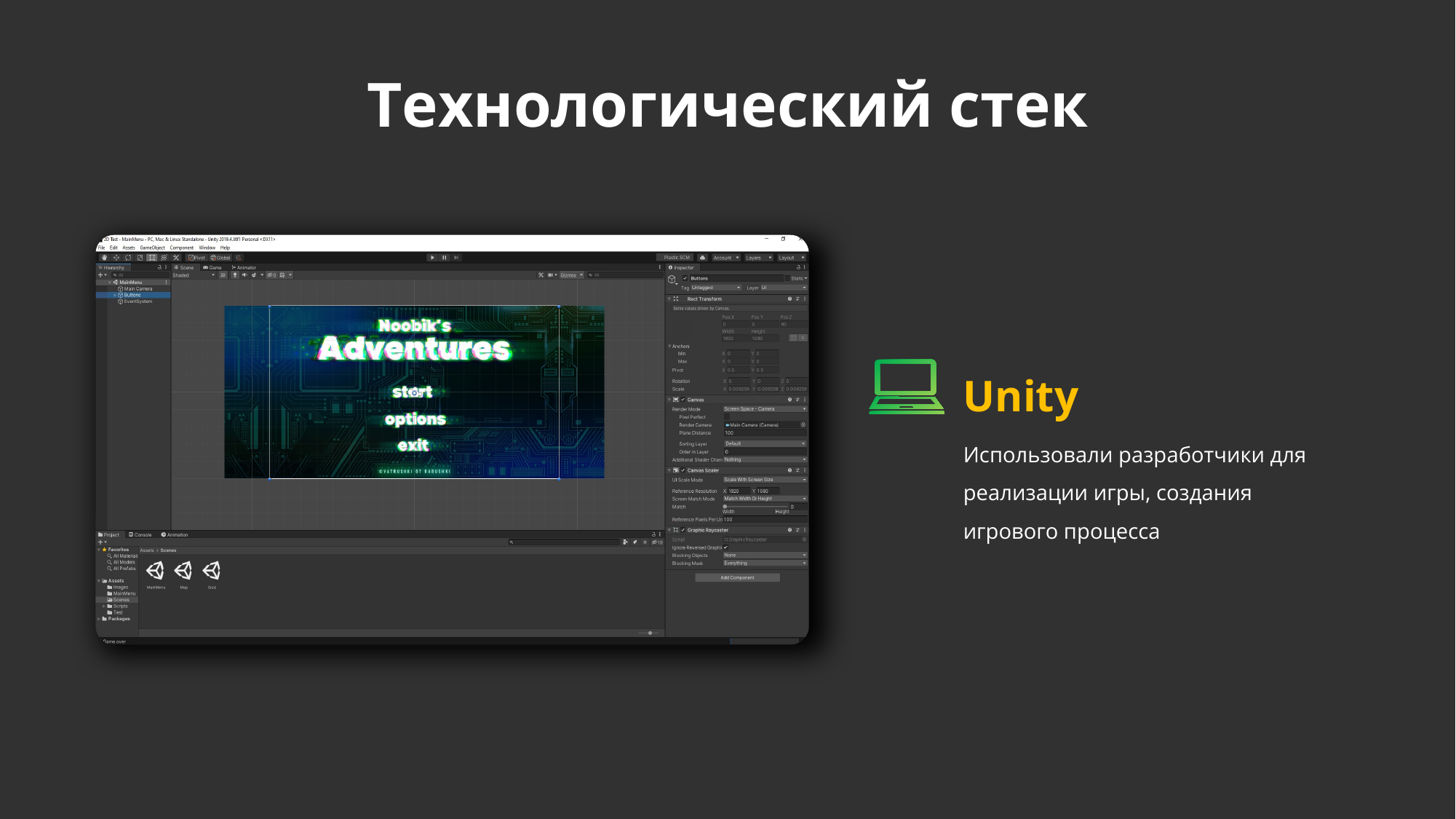

Технологический стек

Unity

Использовали разработчики для реализации игры, создания игрового процесса